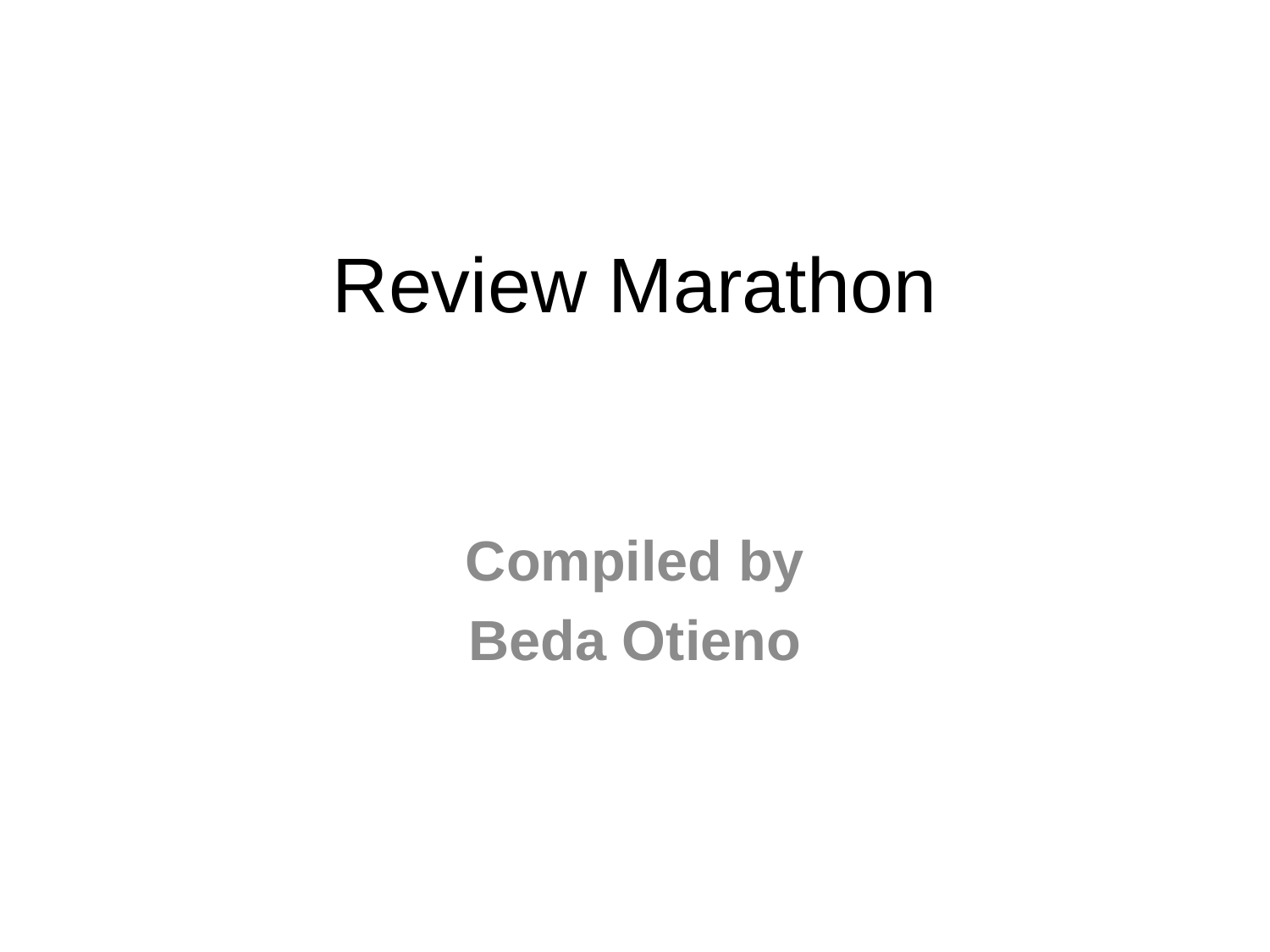

# Review Marathon
Compiled by
Beda Otieno